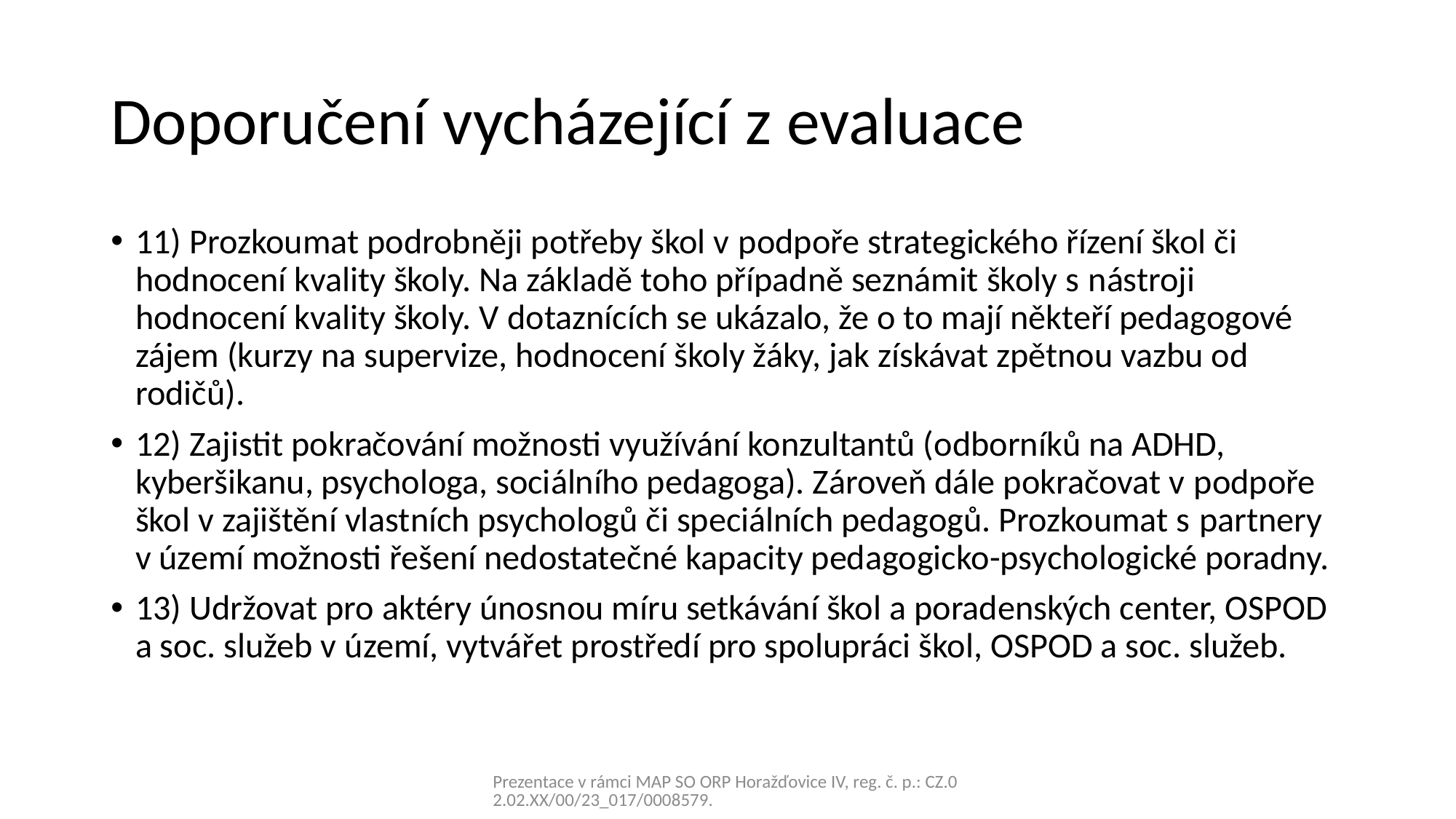

# Doporučení vycházející z evaluace
11) Prozkoumat podrobněji potřeby škol v podpoře strategického řízení škol či hodnocení kvality školy. Na základě toho případně seznámit školy s nástroji hodnocení kvality školy. V dotaznících se ukázalo, že o to mají někteří pedagogové zájem (kurzy na supervize, hodnocení školy žáky, jak získávat zpětnou vazbu od rodičů).
12) Zajistit pokračování možnosti využívání konzultantů (odborníků na ADHD, kyberšikanu, psychologa, sociálního pedagoga). Zároveň dále pokračovat v podpoře škol v zajištění vlastních psychologů či speciálních pedagogů. Prozkoumat s partnery v území možnosti řešení nedostatečné kapacity pedagogicko-psychologické poradny.
13) Udržovat pro aktéry únosnou míru setkávání škol a poradenských center, OSPOD a soc. služeb v území, vytvářet prostředí pro spolupráci škol, OSPOD a soc. služeb.

Prezentace v rámci MAP SO ORP Horažďovice IV, reg. č. p.: CZ.02.02.XX/00/23_017/0008579.